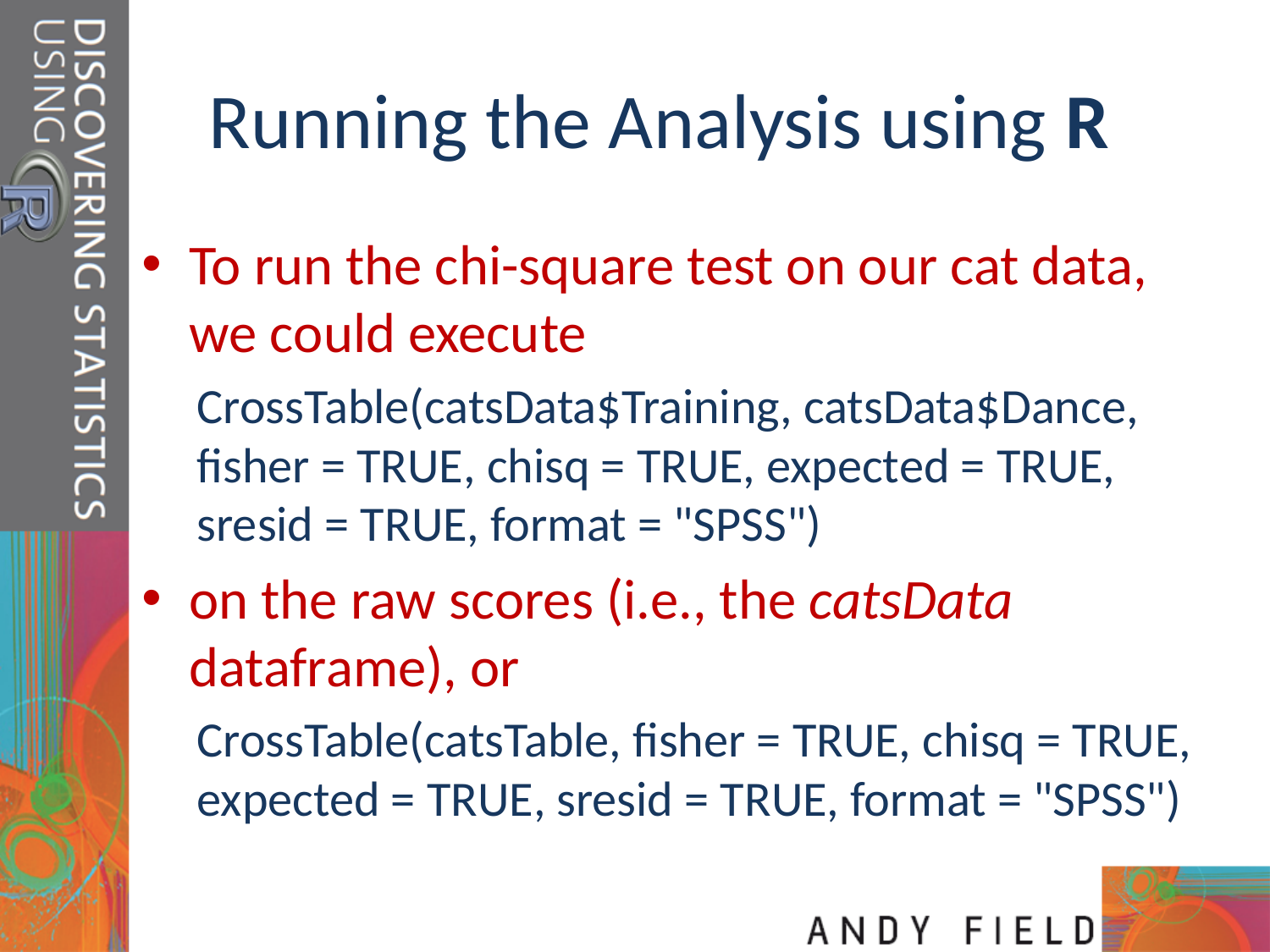

# Running the Analysis using R
To run the chi-square test on our cat data, we could execute
CrossTable(catsData$Training, catsData$Dance, fisher = TRUE, chisq = TRUE, expected = TRUE, sresid = TRUE, format = "SPSS")
on the raw scores (i.e., the catsData dataframe), or
CrossTable(catsTable, fisher = TRUE, chisq = TRUE, expected = TRUE, sresid = TRUE, format = "SPSS")